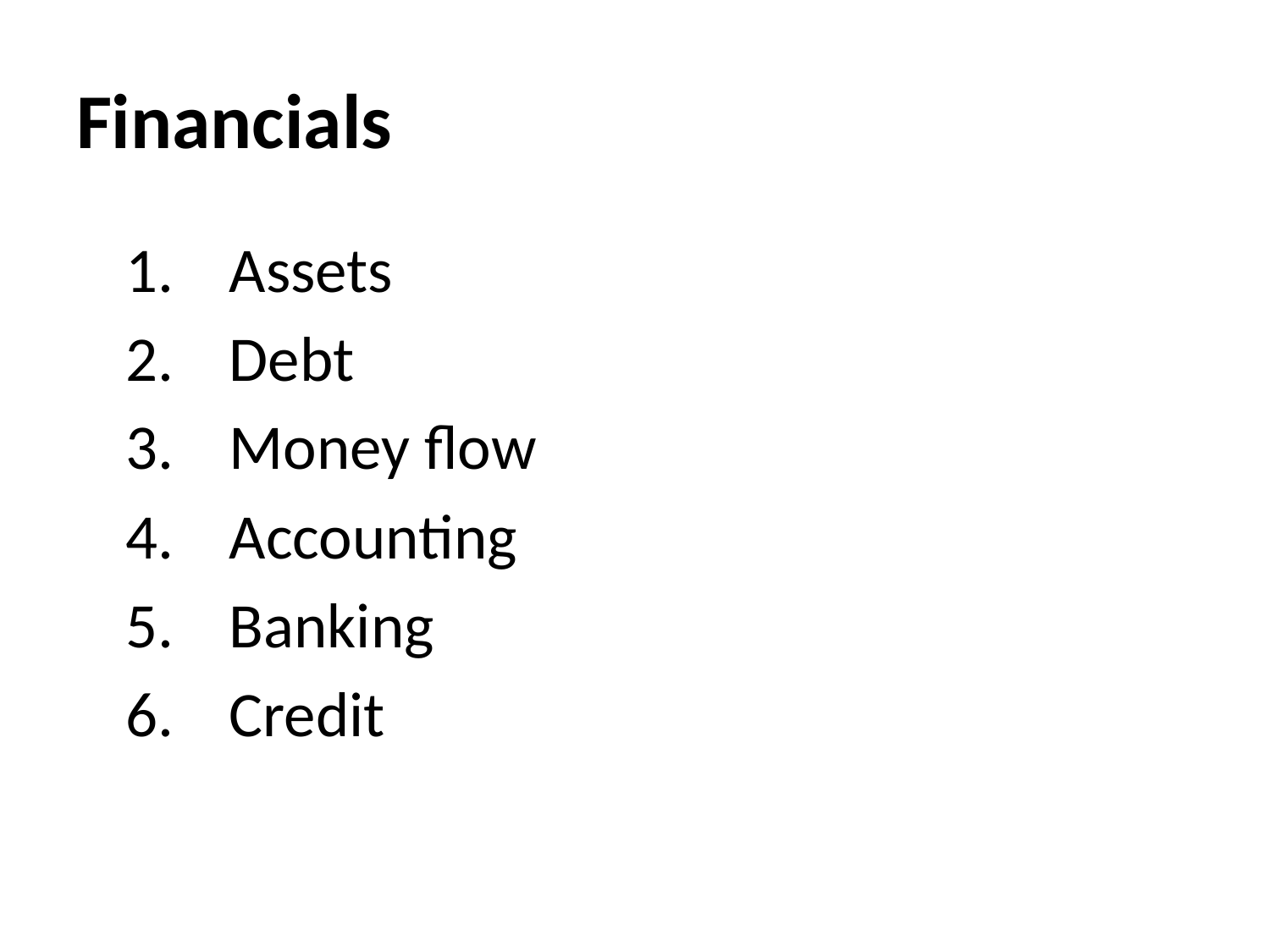

# Financials
Assets
Debt
Money flow
Accounting
Banking
Credit